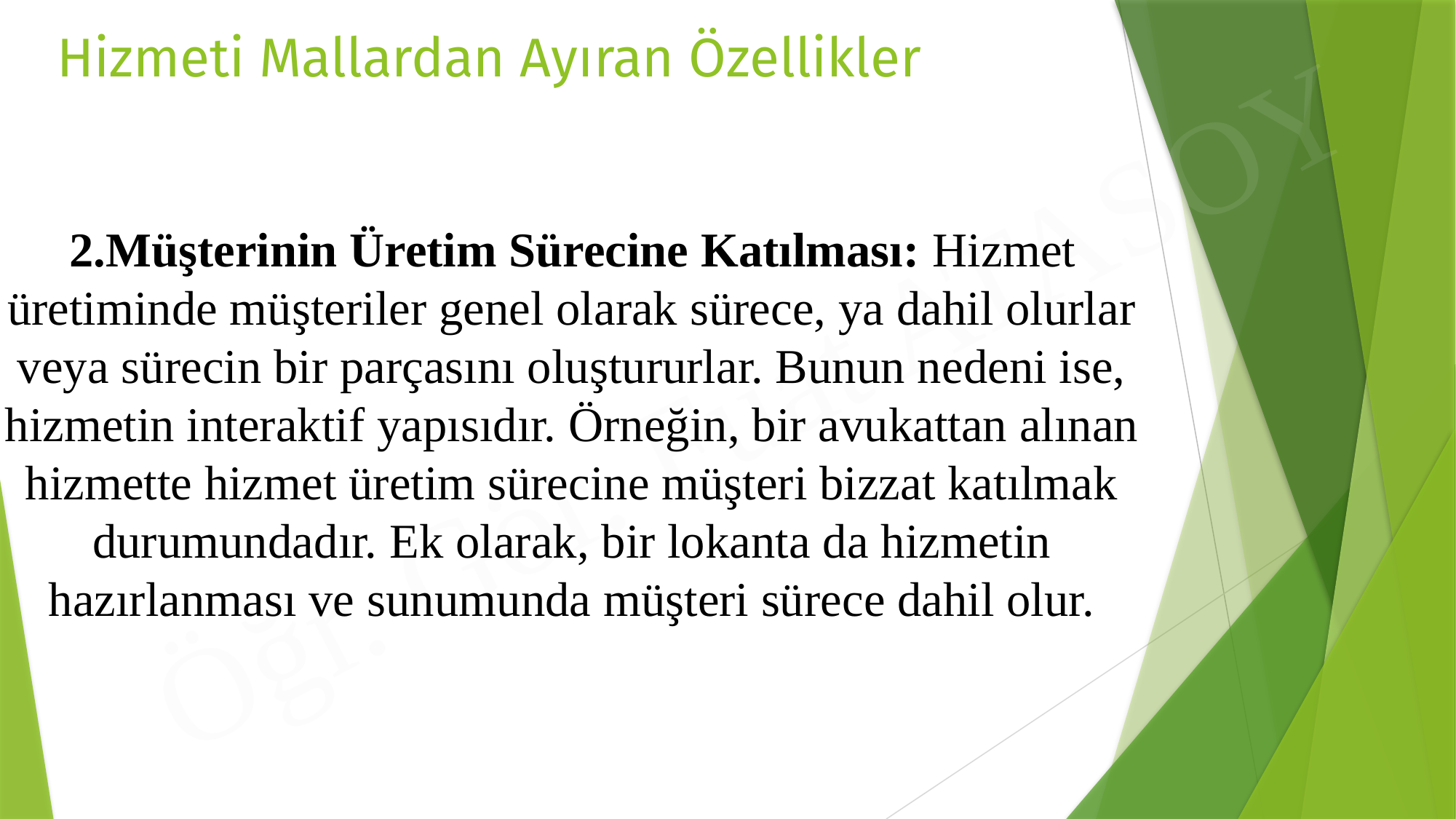

# Hizmeti Mallardan Ayıran Özellikler
2.Müşterinin Üretim Sürecine Katılması: Hizmet üretiminde müşteriler genel olarak sürece, ya dahil olurlar veya sürecin bir parçasını oluştururlar. Bunun nedeni ise, hizmetin interaktif yapısıdır. Örneğin, bir avukattan alınan hizmette hizmet üretim sürecine müşteri bizzat katılmak durumundadır. Ek olarak, bir lokanta da hizmetin hazırlanması ve sunumunda müşteri sürece dahil olur.